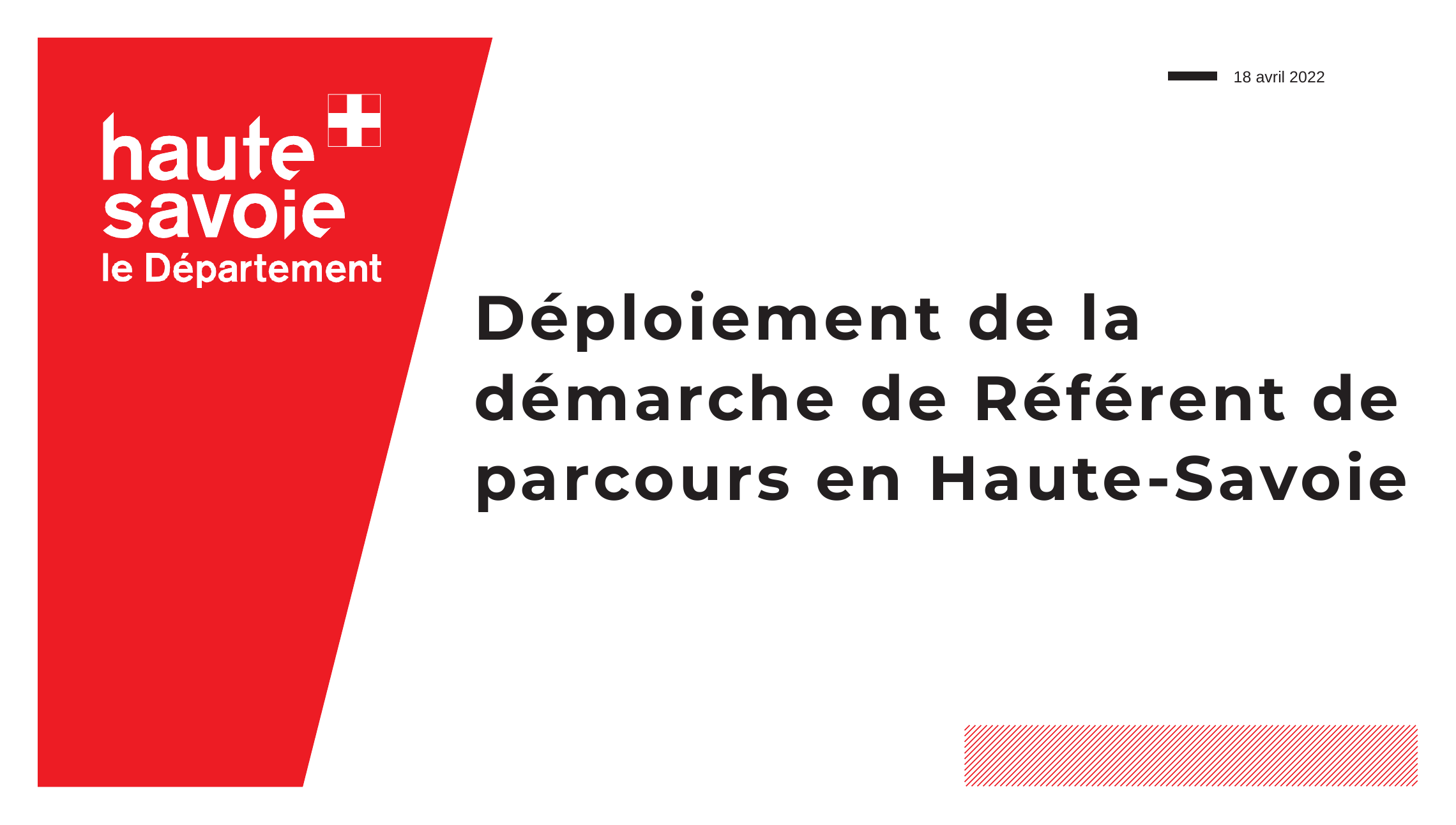

18 avril 2022

Déploiement de la démarche de Référent de parcours en Haute-Savoie